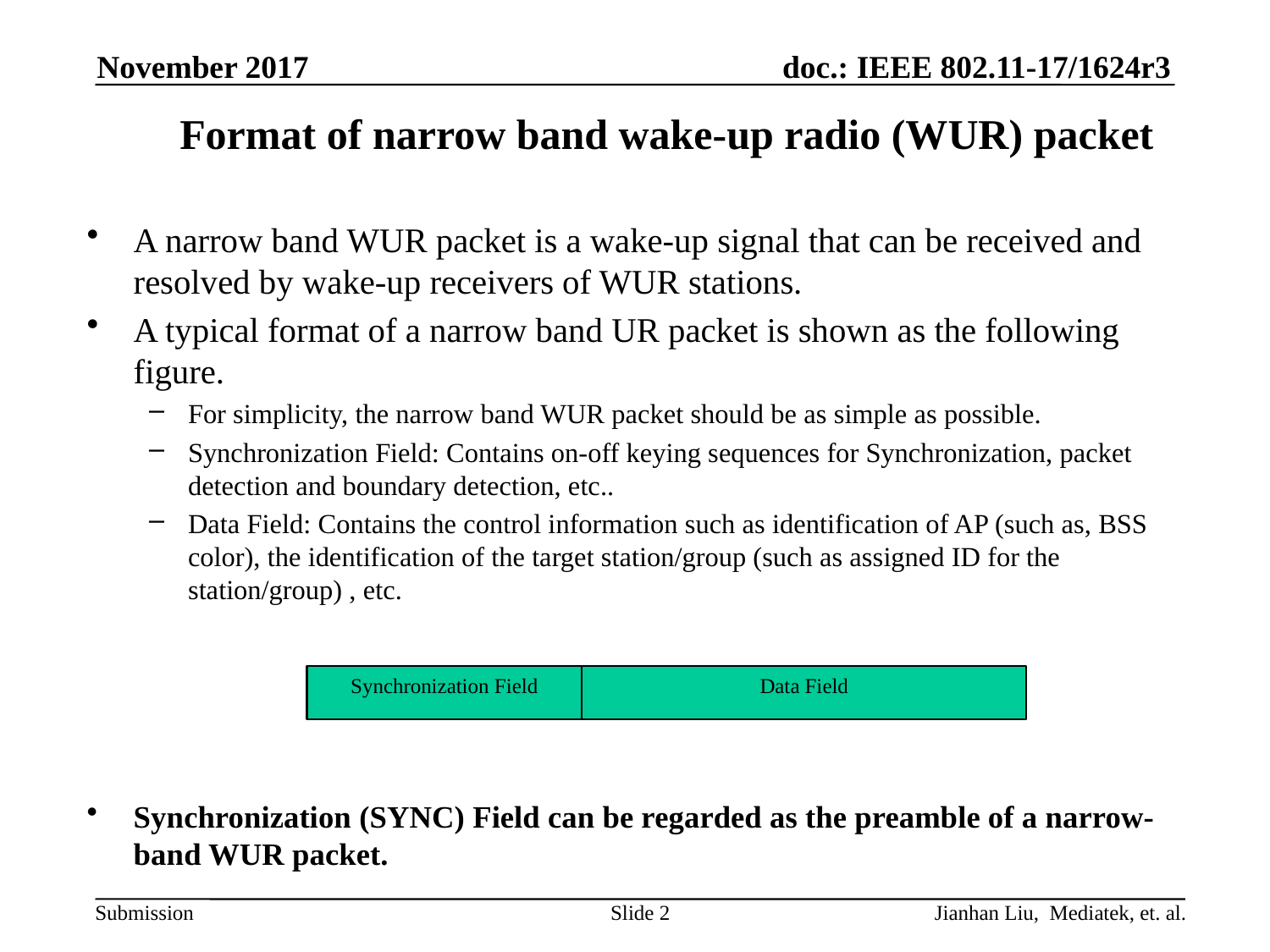

November 2017
# Format of narrow band wake-up radio (WUR) packet
A narrow band WUR packet is a wake-up signal that can be received and resolved by wake-up receivers of WUR stations.
A typical format of a narrow band UR packet is shown as the following figure.
For simplicity, the narrow band WUR packet should be as simple as possible.
Synchronization Field: Contains on-off keying sequences for Synchronization, packet detection and boundary detection, etc..
Data Field: Contains the control information such as identification of AP (such as, BSS color), the identification of the target station/group (such as assigned ID for the station/group) , etc.

Synchronization (SYNC) Field can be regarded as the preamble of a narrow-band WUR packet.

Synchronization Field
Data Field
Slide 2
Jianhan Liu,  Mediatek, et. al.